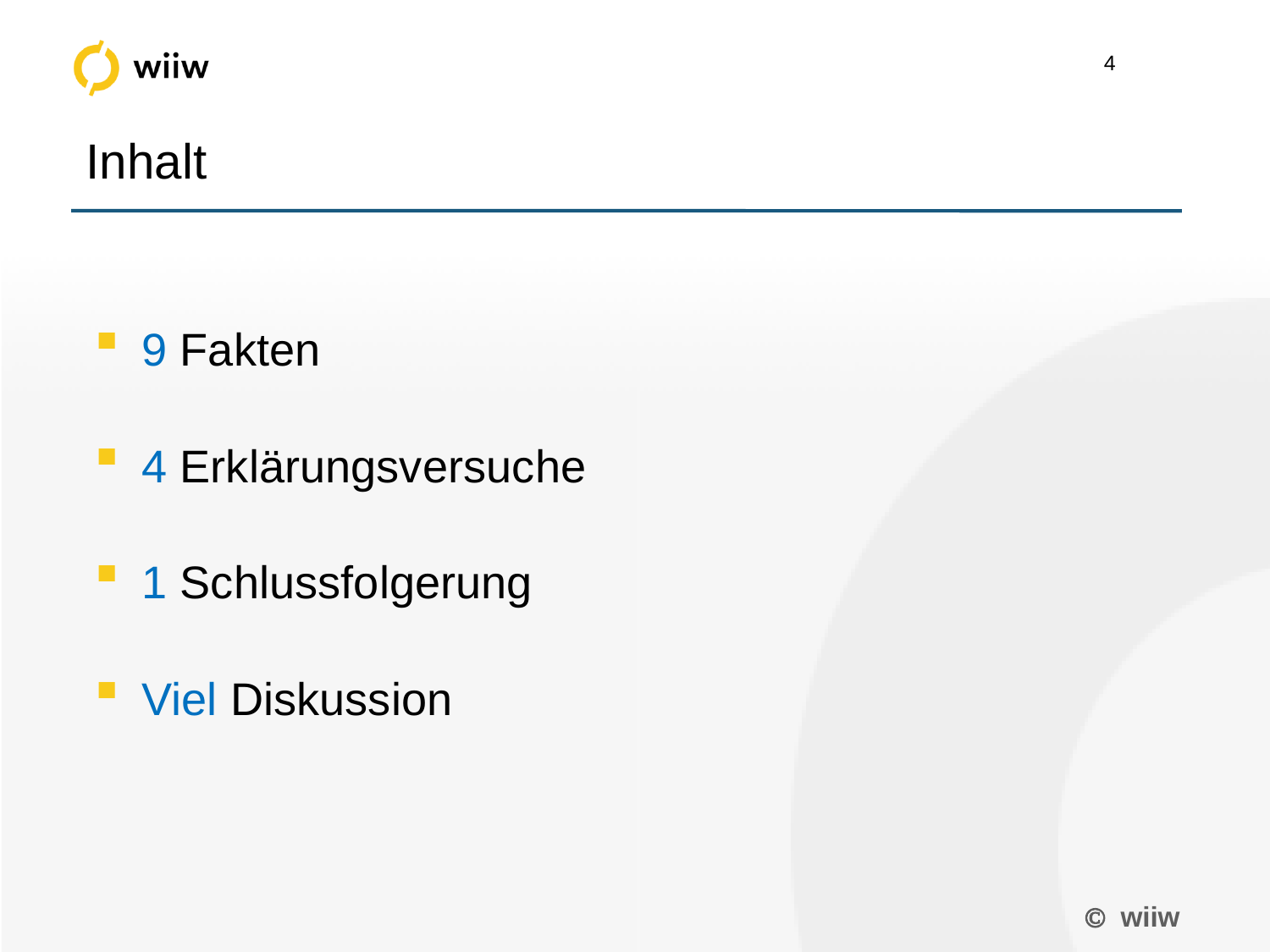

Inhalt

9 Fakten
4 Erklärungsversuche
1 Schlussfolgerung
Viel Diskussion